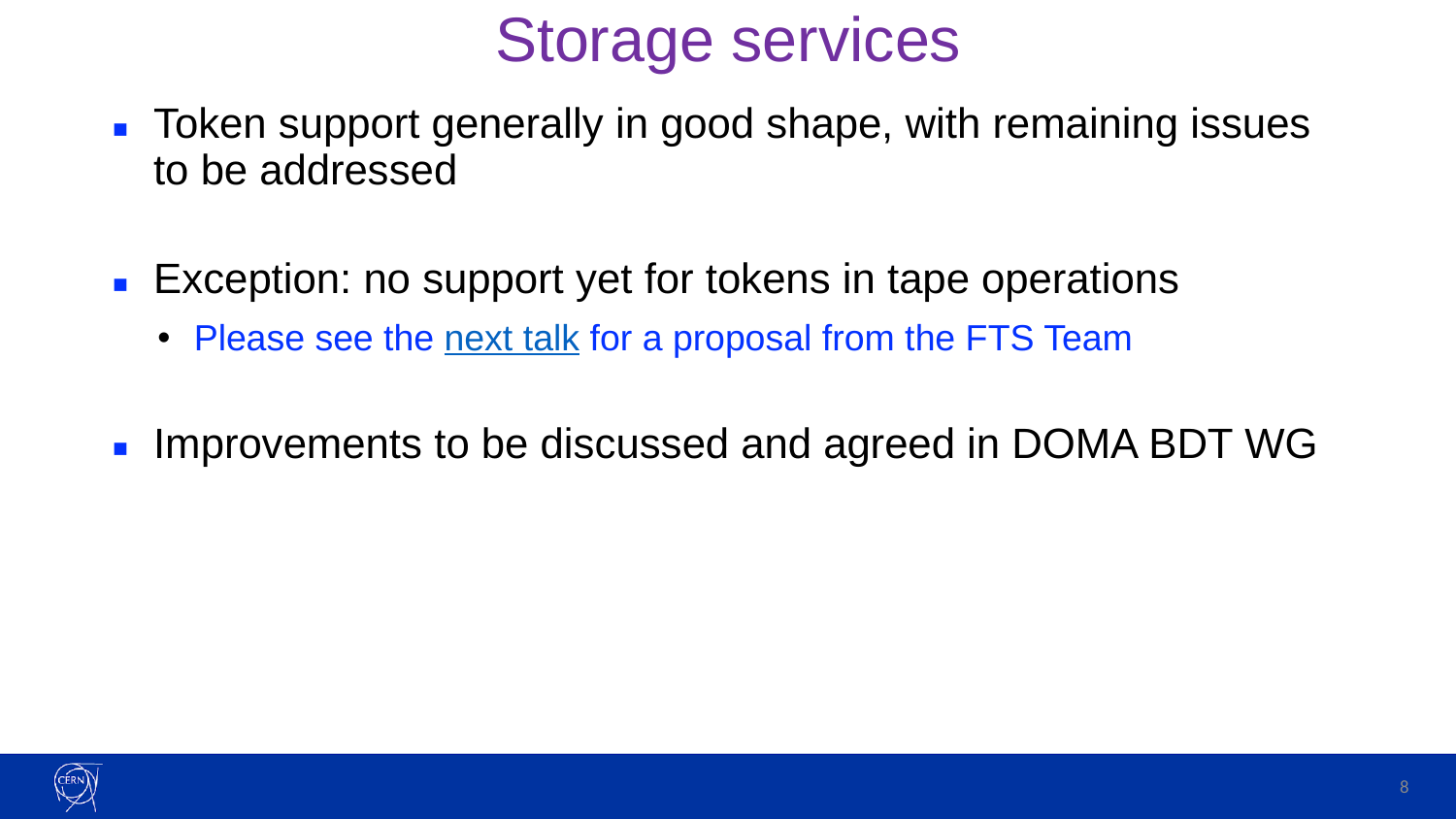

# Storage services
Token support generally in good shape, with remaining issues to be addressed

Exception: no support yet for tokens in tape operations
Please see the next talk for a proposal from the FTS Team

Improvements to be discussed and agreed in DOMA BDT WG
8